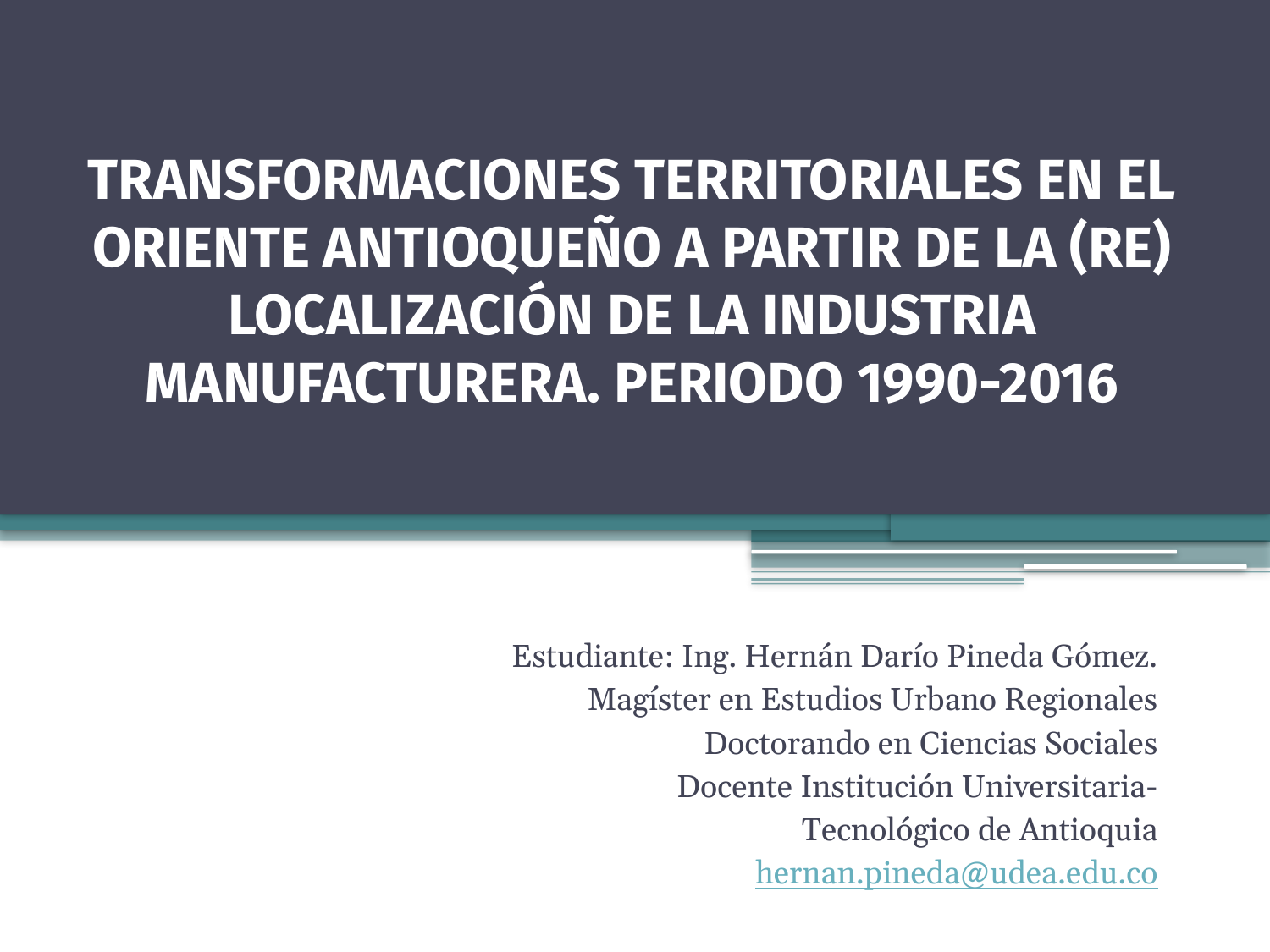

# TRANSFORMACIONES TERRITORIALES EN EL ORIENTE ANTIOQUEÑO A PARTIR DE LA (RE) LOCALIZACIÓN DE LA INDUSTRIA MANUFACTURERA. PERIODO 1990-2016

Estudiante: Ing. Hernán Darío Pineda Gómez.
Magíster en Estudios Urbano Regionales
Doctorando en Ciencias Sociales
Docente Institución Universitaria-
Tecnológico de Antioquia
hernan.pineda@udea.edu.co